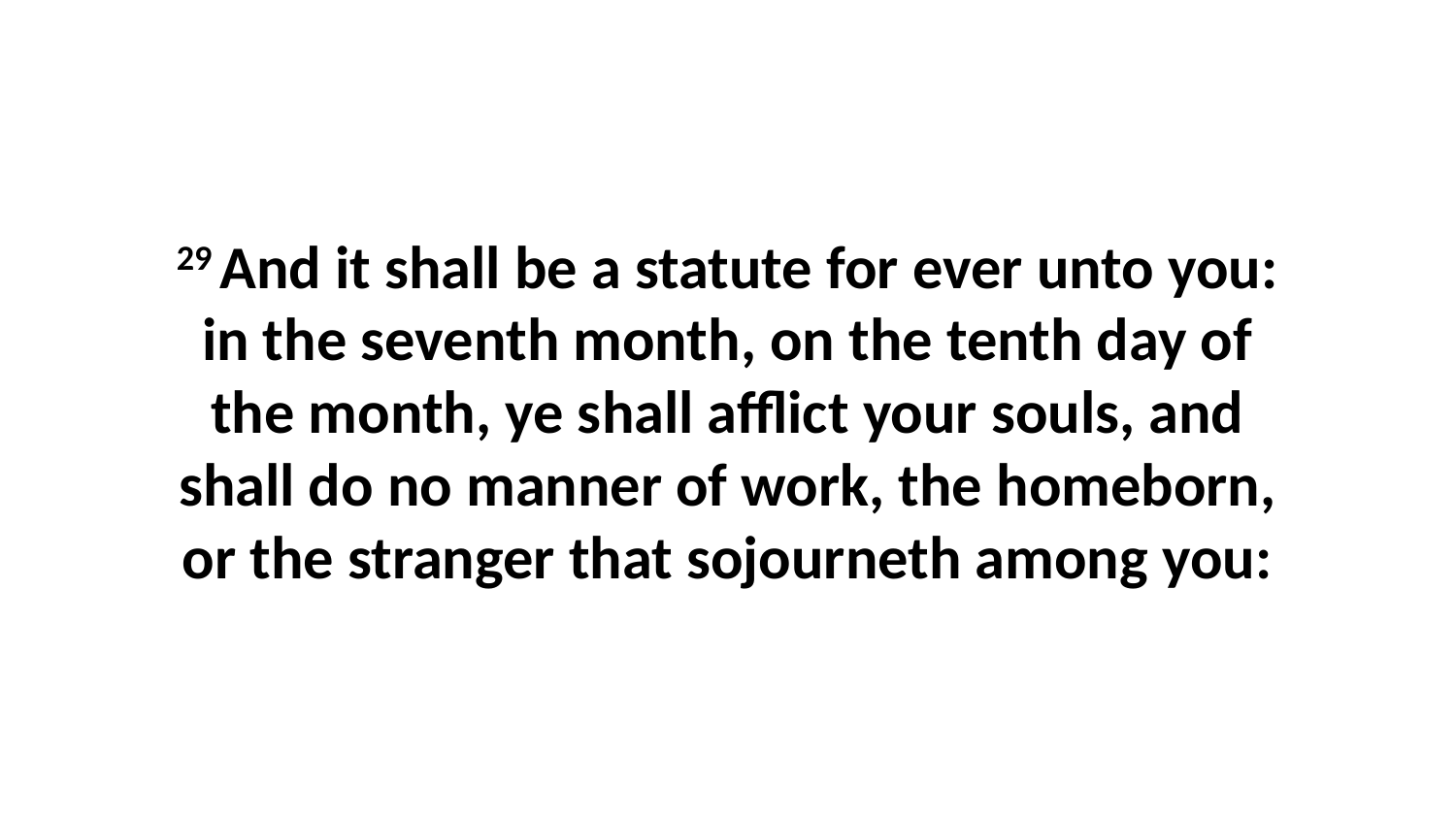

29 And it shall be a statute for ever unto you: in the seventh month, on the tenth day of the month, ye shall afflict your souls, and shall do no manner of work, the homeborn, or the stranger that sojourneth among you: